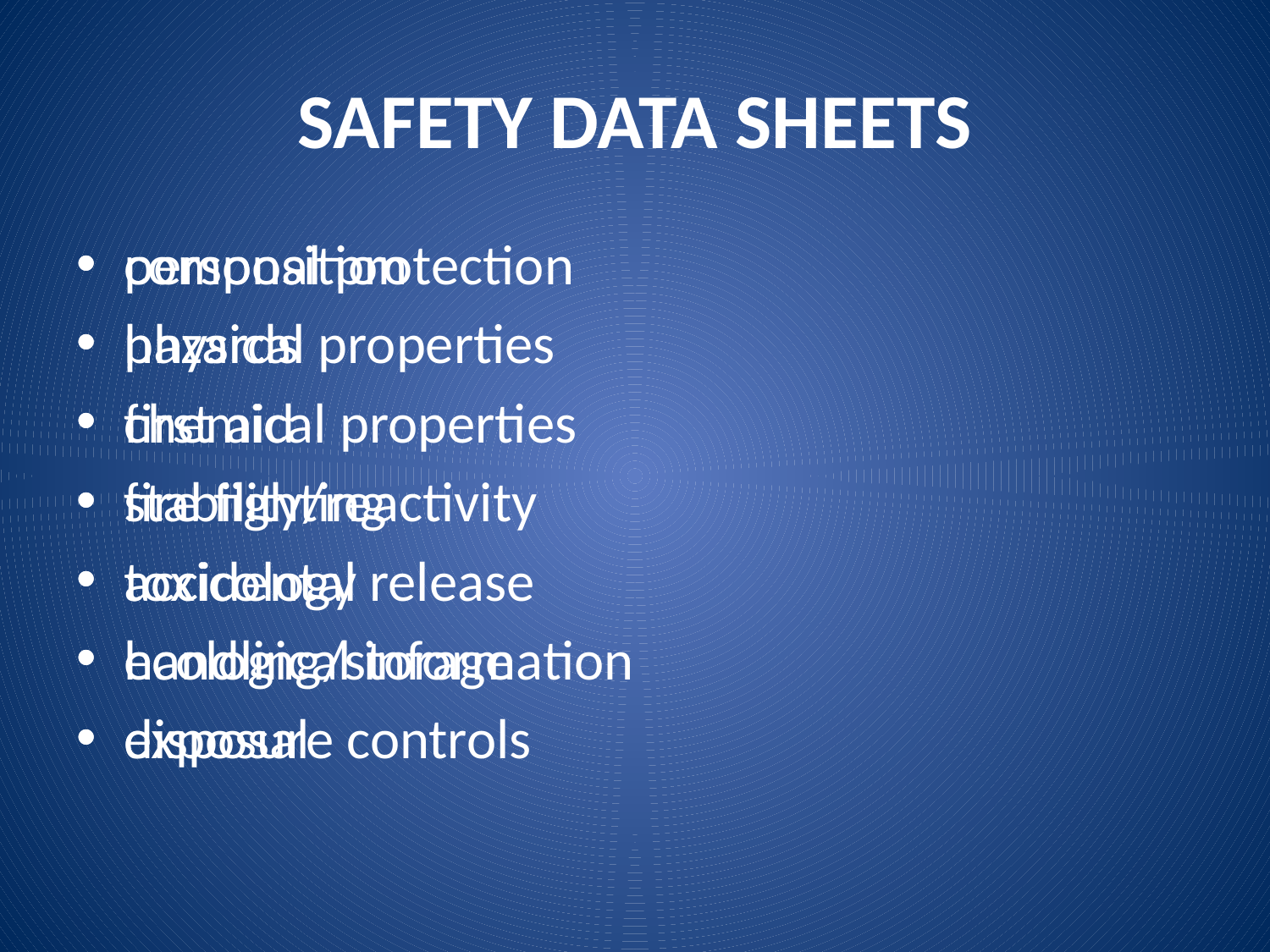

# SAFETY DATA SHEETS
composition
hazards
first aid
fire fighting
accidental release
handling/storage
exposure controls

personal protection
physical properties
chemical properties
stability/reactivity
toxicology
ecological information
disposal